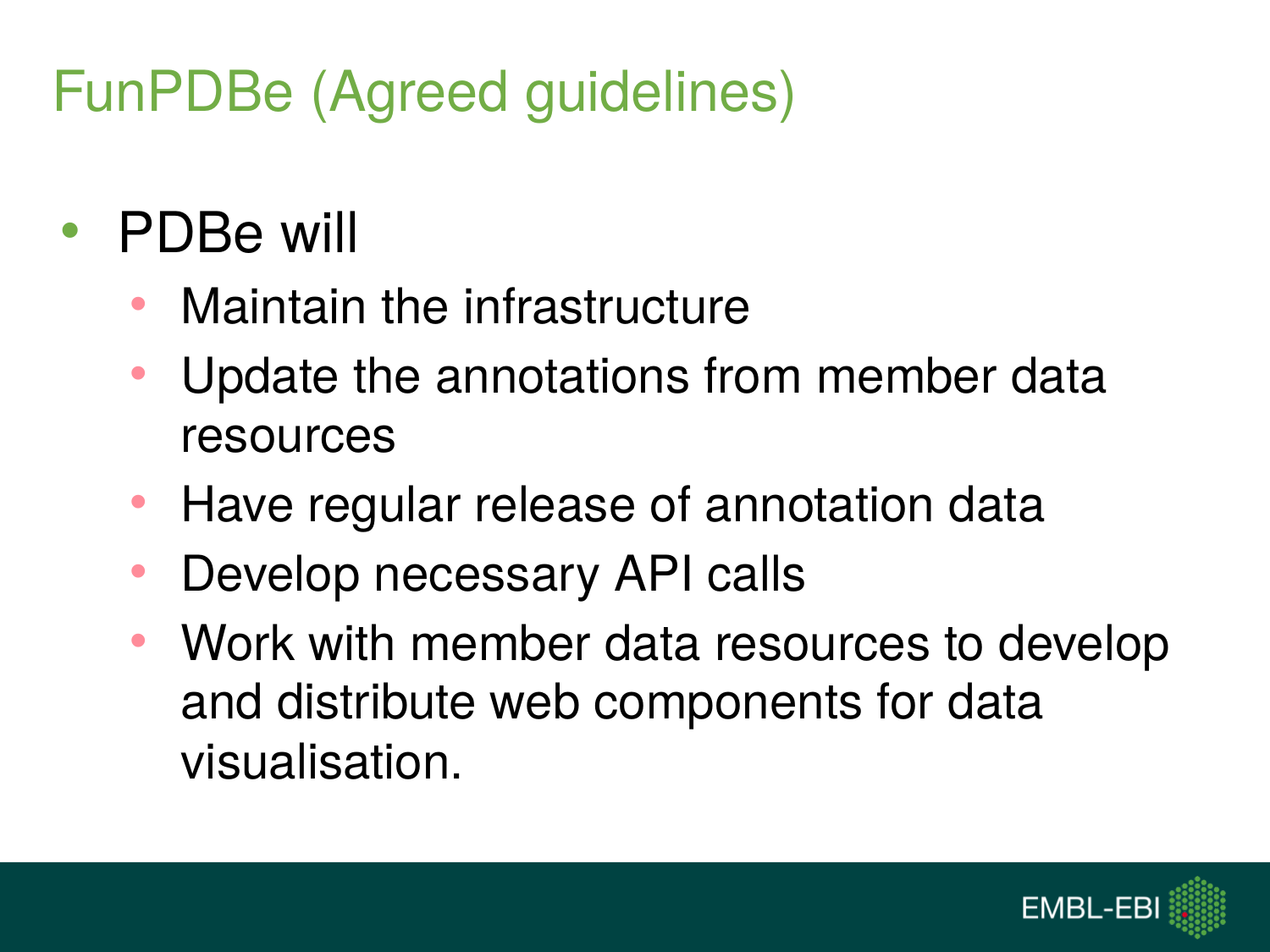

# FunPDBe (Agreed guidelines)
PDBe will
Maintain the infrastructure
Update the annotations from member data resources
Have regular release of annotation data
Develop necessary API calls
Work with member data resources to develop and distribute web components for data visualisation.